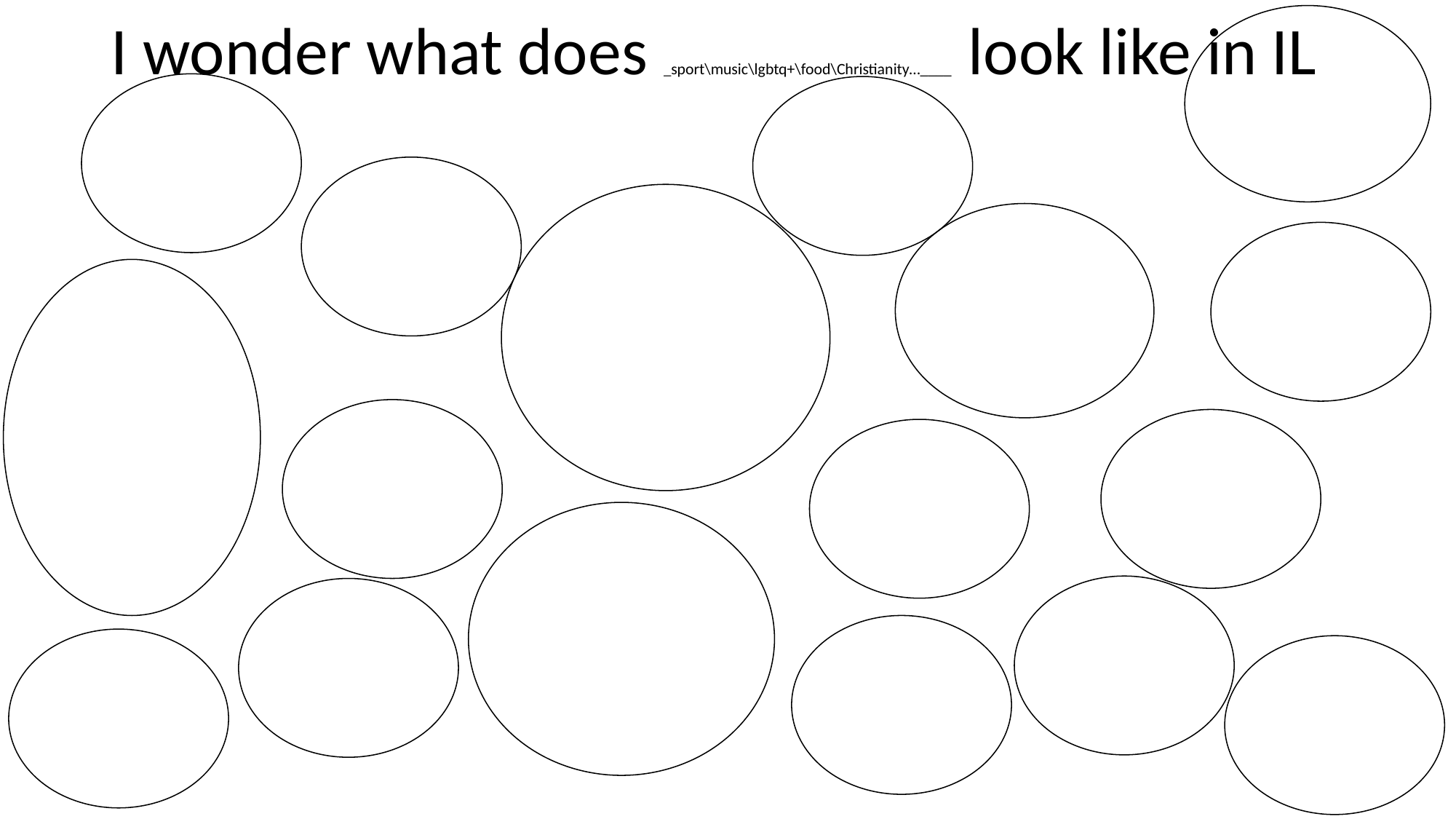

# I wonder what does _sport\music\lgbtq+\food\Christianity…____ look like in IL